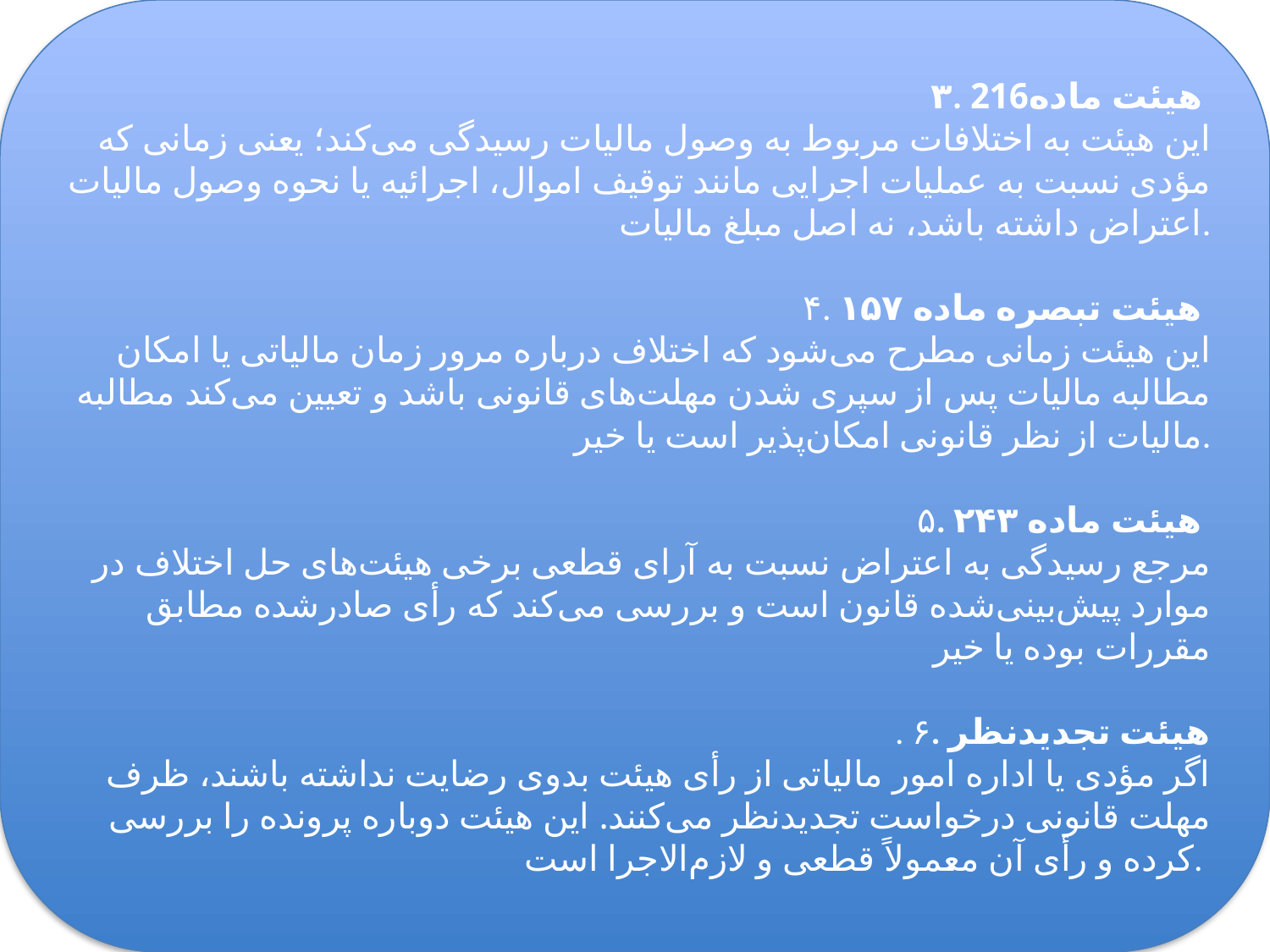

۳. هیئت ماده216
 این هیئت به اختلافات مربوط به وصول مالیات رسیدگی می‌کند؛ یعنی زمانی که مؤدی نسبت به عملیات اجرایی مانند توقیف اموال، اجرائیه یا نحوه وصول مالیات اعتراض داشته باشد، نه اصل مبلغ مالیات.

 ۴. هیئت تبصره ماده ۱۵۷
این هیئت زمانی مطرح می‌شود که اختلاف درباره مرور زمان مالیاتی یا امکان مطالبه مالیات پس از سپری شدن مهلت‌های قانونی باشد و تعیین می‌کند مطالبه مالیات از نظر قانونی امکان‌پذیر است یا خیر.

 ۵. هیئت ماده ۲۴۳
مرجع رسیدگی به اعتراض نسبت به آرای قطعی برخی هیئت‌های حل اختلاف در موارد پیش‌بینی‌شده قانون است و بررسی می‌کند که رأی صادرشده مطابق مقررات بوده یا خیر

. ۶. هیئت تجدیدنظر
 اگر مؤدی یا اداره امور مالیاتی از رأی هیئت بدوی رضایت نداشته باشند، ظرف مهلت قانونی درخواست تجدیدنظر می‌کنند. این هیئت دوباره پرونده را بررسی کرده و رأی آن معمولاً قطعی و لازم‌الاجرا است.